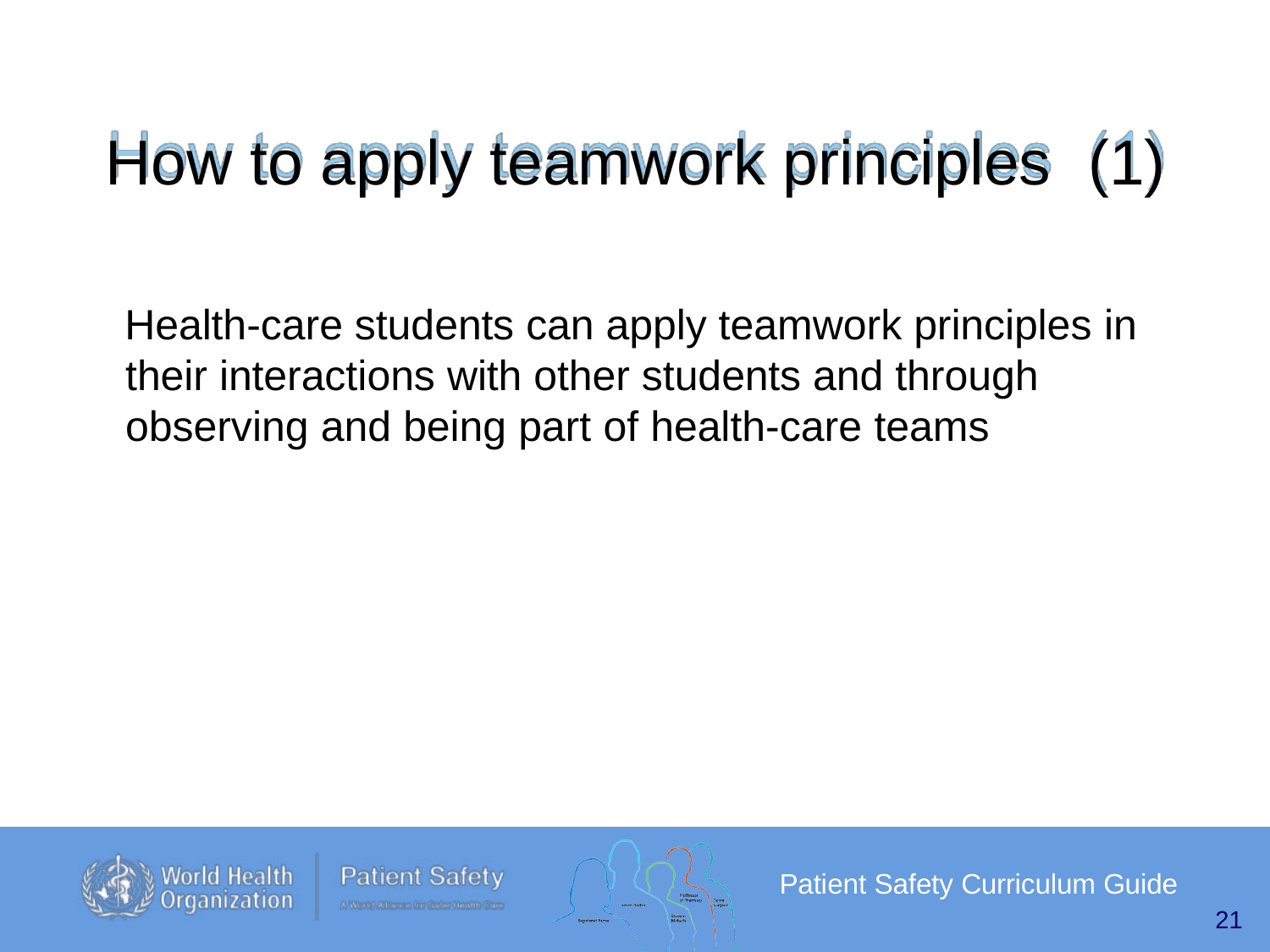

How to apply teamwork principles	(1)
Health-care students can apply teamwork principles in their interactions with other students and through observing and being part of health-care teams
Patient Safety Curriculum Guide
21